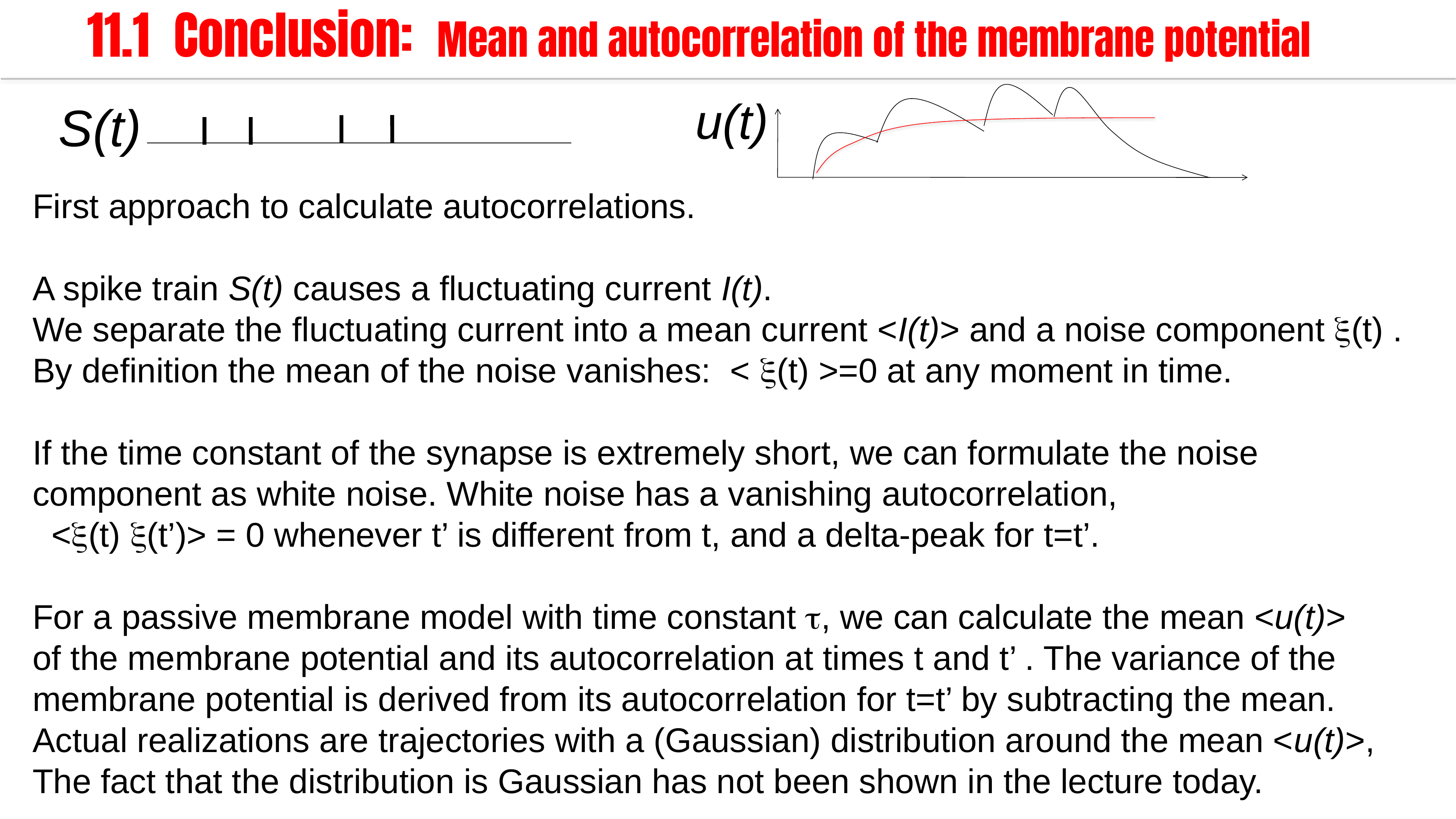

Poisson spike arrival: Mean and autocorrelation of filtered signal
    11.1  Conclusion:  Mean and autocorrelation of the membrane potential

u(t)
S(t)

First approach to calculate autocorrelations.

A spike train S(t) causes a fluctuating current I(t).
We separate the fluctuating current into a mean current <I(t)> and a noise component ξ(t) .
By definition the mean of the noise vanishes:  < ξ(t) >=0 at any moment in time.

If the time constant of the synapse is extremely short, we can formulate the noise
component as white noise. White noise has a vanishing autocorrelation,
  <ξ(t) ξ(t’)> = 0 whenever t’ is different from t, and a delta-peak for t=t’.

For a passive membrane model with time constant τ, we can calculate the mean <u(t)>
of the membrane potential and its autocorrelation at times t and t’ . The variance of the
membrane potential is derived from its autocorrelation for t=t’ by subtracting the mean.
Actual realizations are trajectories with a (Gaussian) distribution around the mean <u(t)>,
The fact that the distribution is Gaussian has not been shown in the lecture today.